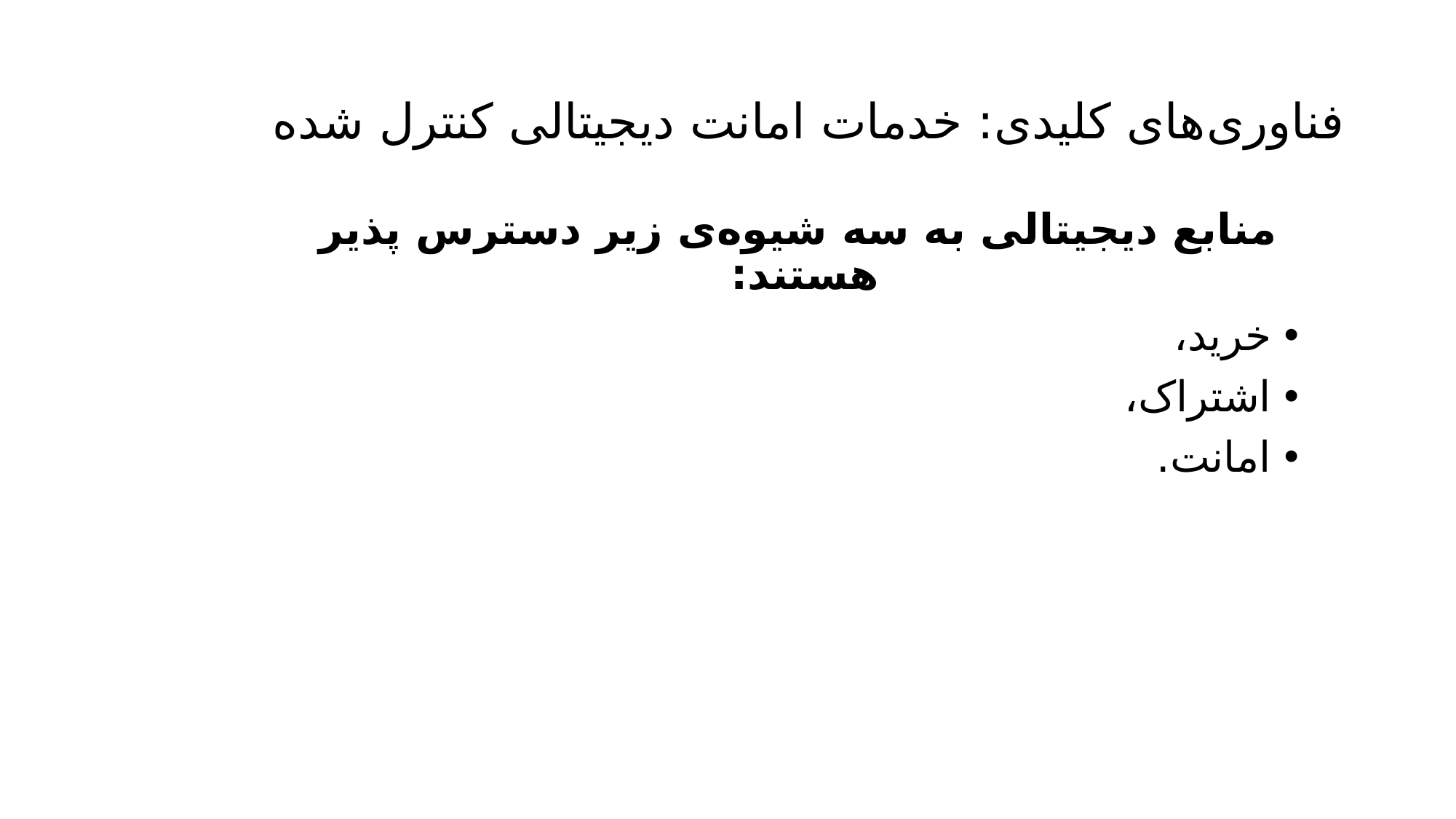

# فناوری‌های کلیدی: خدمات امانت دیجیتالی کنترل شده
‌منابع دیجیتالی به سه شیوه‌ی زیر دسترس پذیر هستند:
خرید،
اشتراک،
امانت.